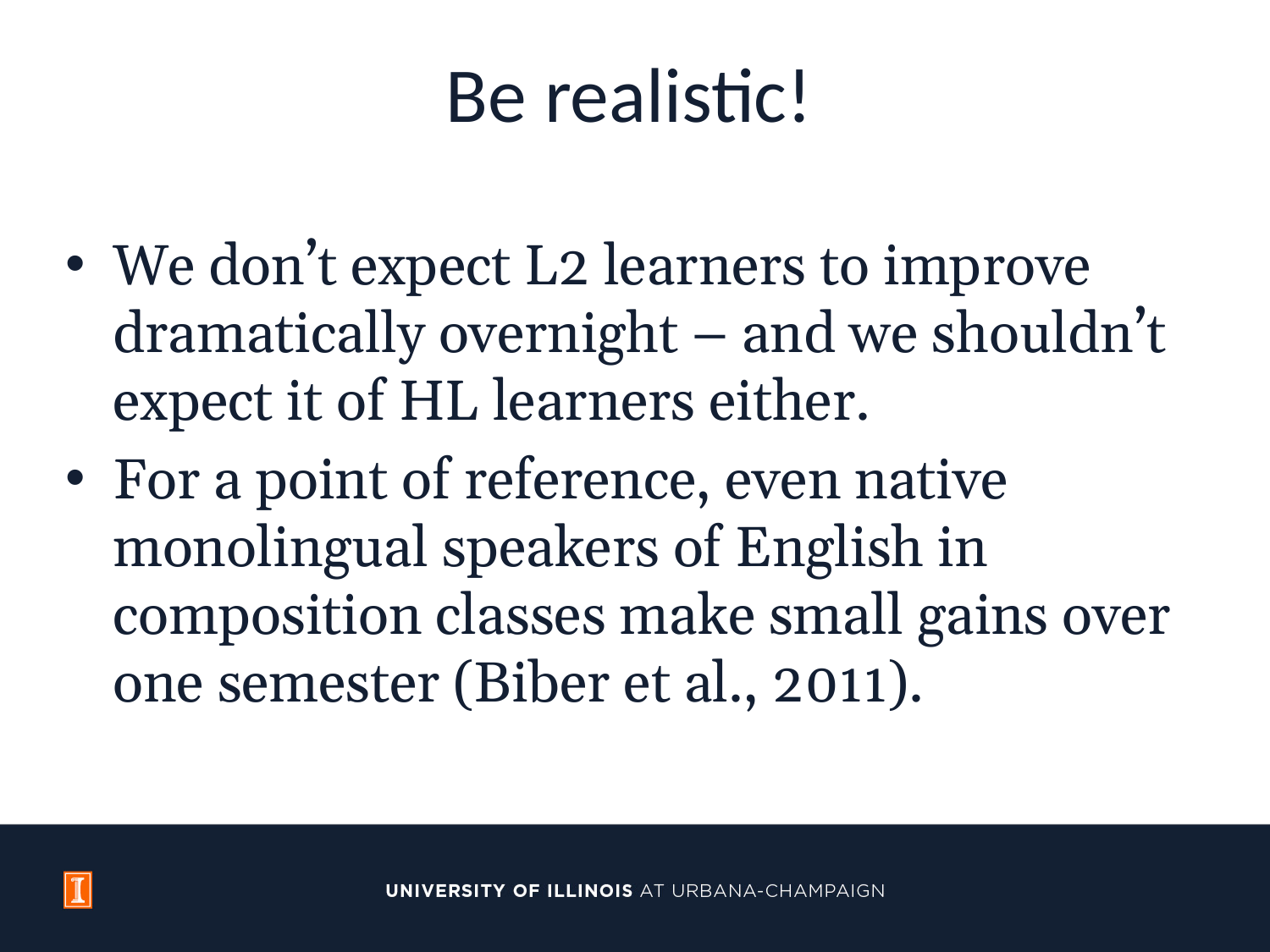

# Be realistic!
We don’t expect L2 learners to improve dramatically overnight – and we shouldn’t expect it of HL learners either.
For a point of reference, even native monolingual speakers of English in composition classes make small gains over one semester (Biber et al., 2011).